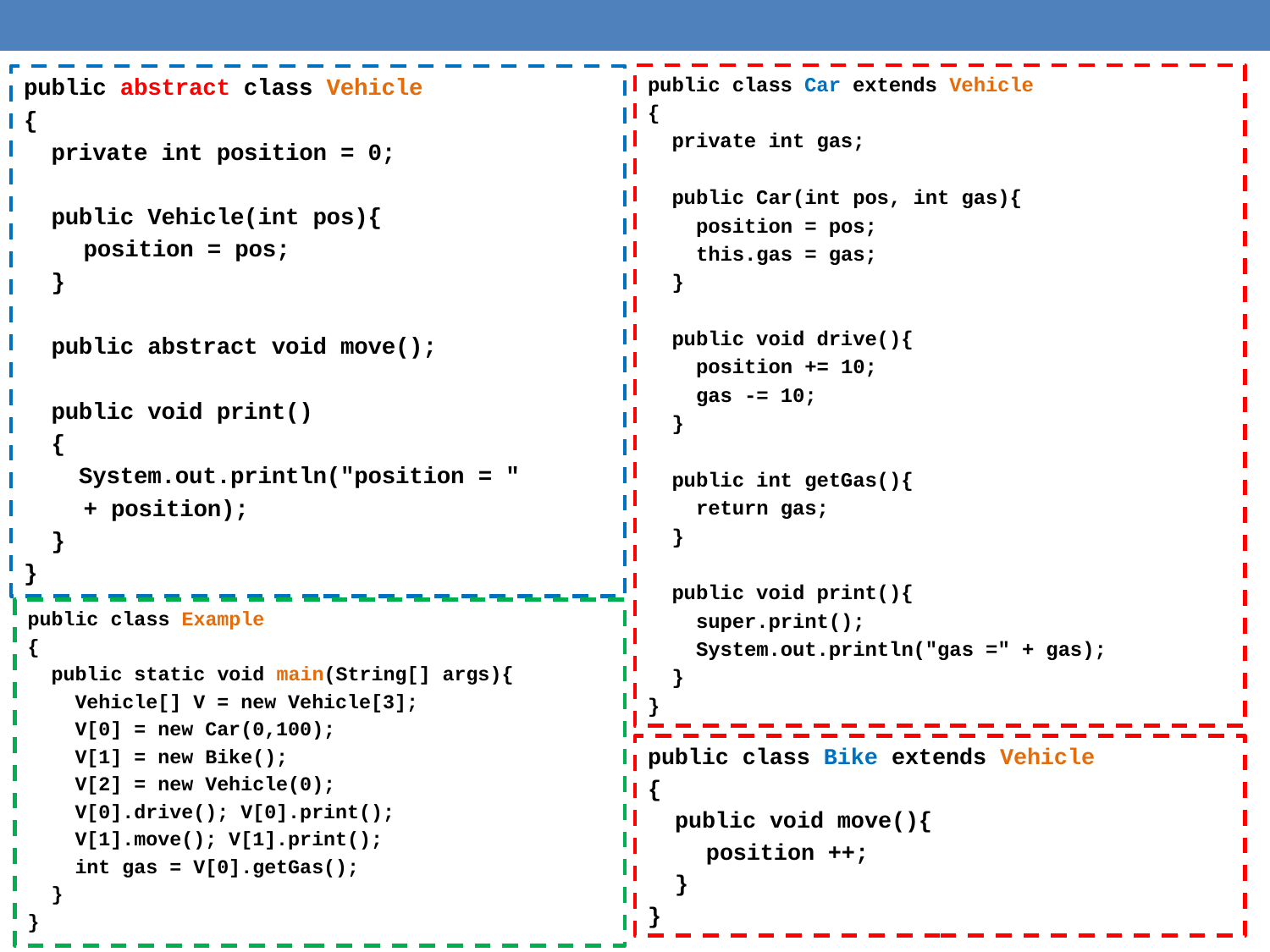

public class Car extends Vehicle
{
  private int gas;

  public Car(int pos, int gas){
    position = pos;
    this.gas = gas;
  }

  public void drive(){
    position += 10;
    gas -= 10;
  }

  public int getGas(){
    return gas;
  }

  public void print(){
    super.print();
    System.out.println("gas =" + gas);
  }
}
public abstract class Vehicle
{
  private int position = 0;

  public Vehicle(int pos){
	position = pos;
  }

  public abstract void move();

  public void print()
  {
    System.out.println("position = "
			+ position);
  }
}
public class Example
{
  public static void main(String[] args){
    Vehicle[] V = new Vehicle[3];
    V[0] = new Car(0,100);
    V[1] = new Bike();
    V[2] = new Vehicle(0);
    V[0].drive(); V[0].print();
    V[1].move(); V[1].print();
    int gas = V[0].getGas();
  }
}
public class Bike extends Vehicle
{
  public void move(){
	position ++;
  }
}